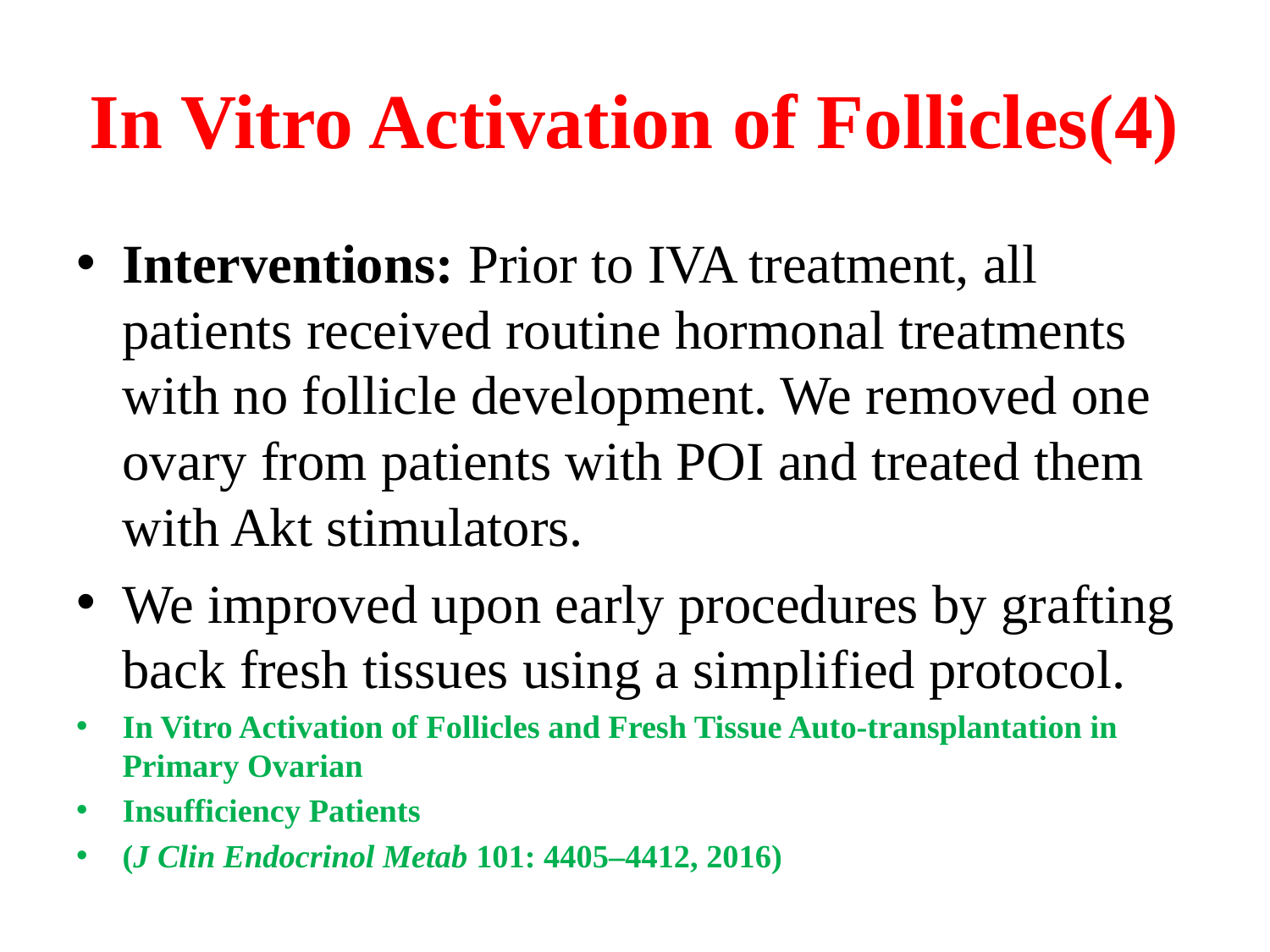

# In Vitro Activation of Follicles(4)
Interventions: Prior to IVA treatment, all patients received routine hormonal treatments with no follicle development. We removed one ovary from patients with POI and treated them with Akt stimulators.
We improved upon early procedures by grafting back fresh tissues using a simplified protocol.
In Vitro Activation of Follicles and Fresh Tissue Auto-transplantation in Primary Ovarian
Insufficiency Patients
(J Clin Endocrinol Metab 101: 4405–4412, 2016)